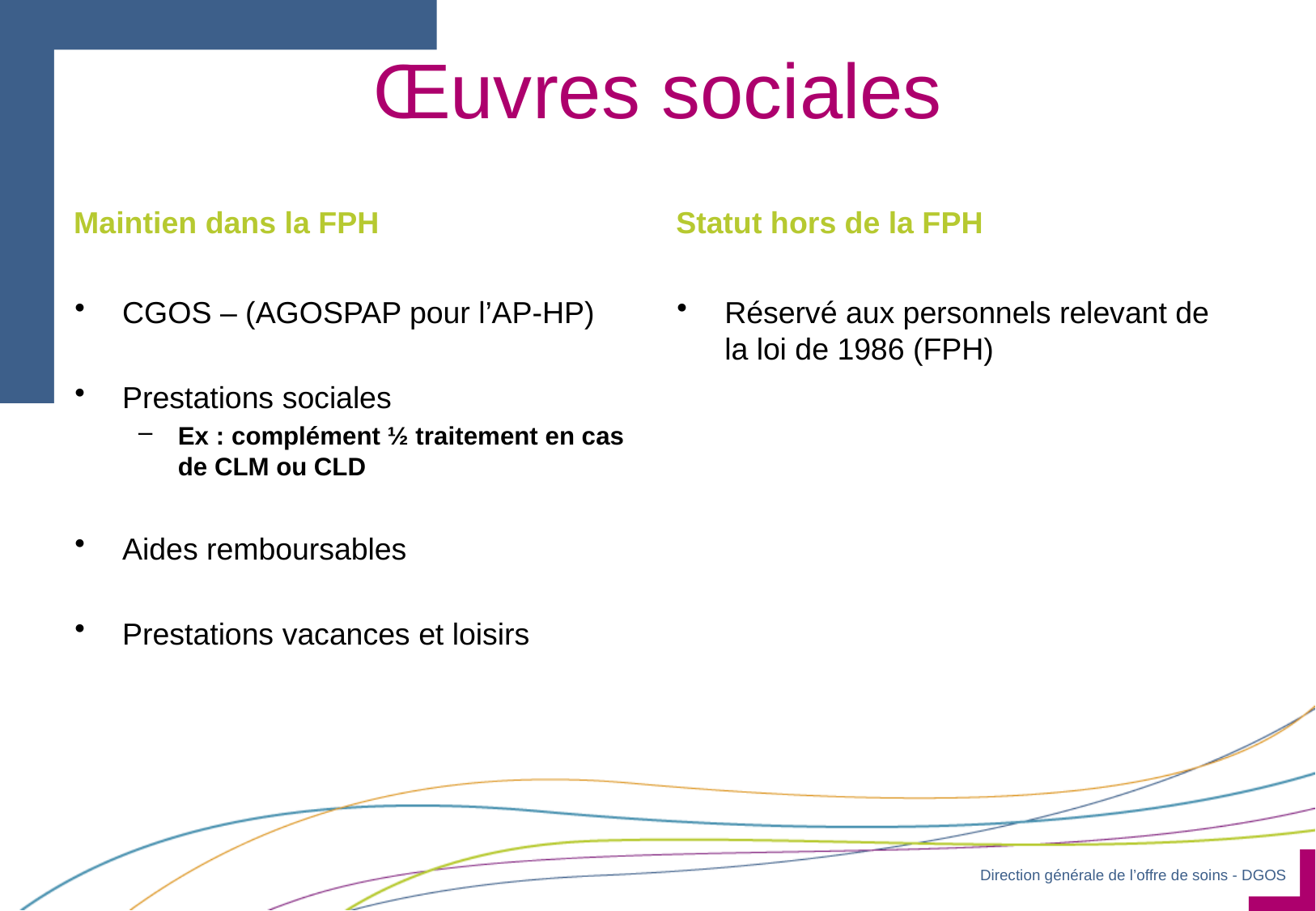

# Œuvres sociales
Maintien dans la FPH
Statut hors de la FPH
CGOS – (AGOSPAP pour l’AP-HP)

Prestations sociales
Ex : complément ½ traitement en cas de CLM ou CLD

Aides remboursables

Prestations vacances et loisirs

Réservé aux personnels relevant de la loi de 1986 (FPH)